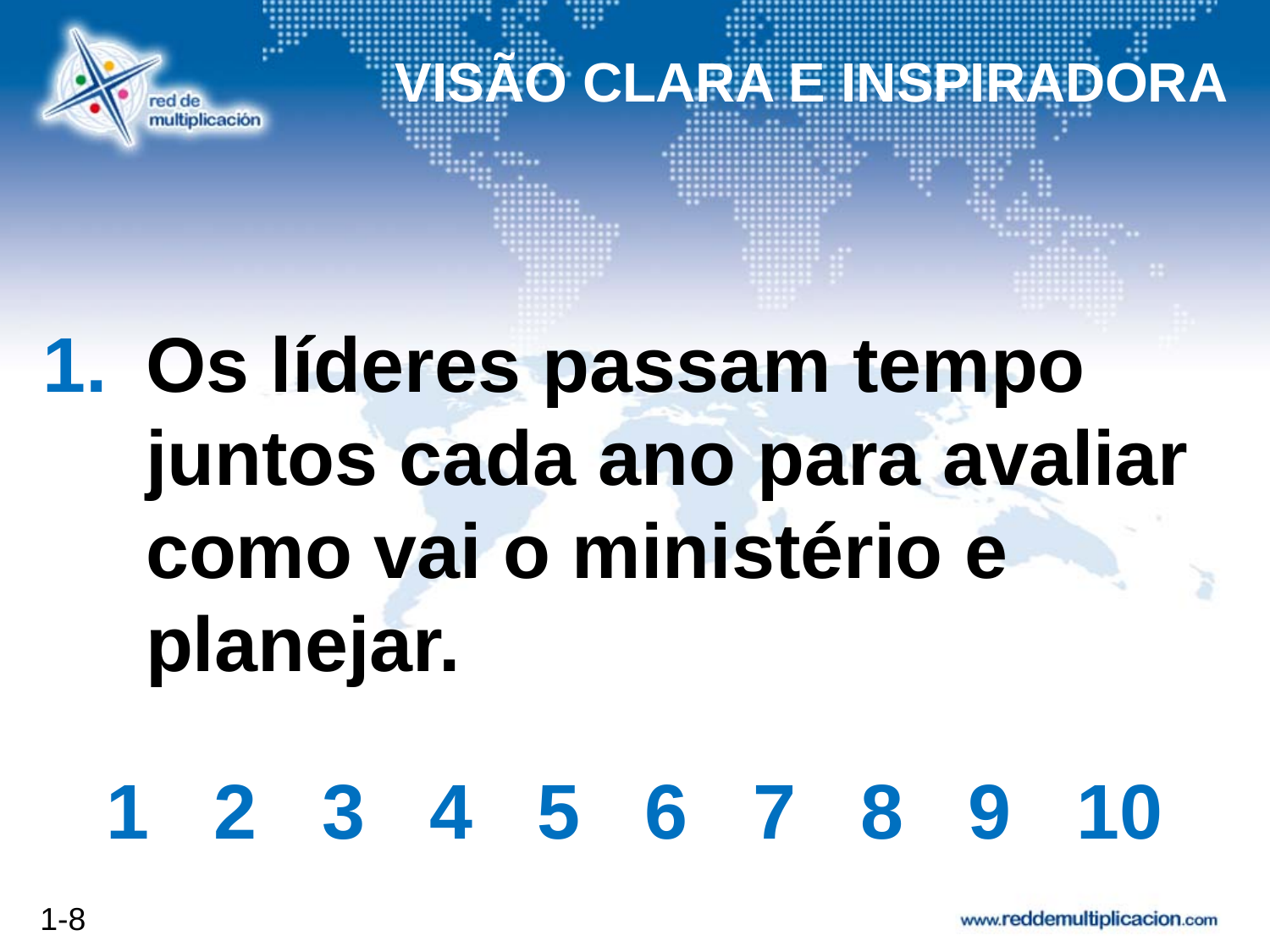

VISÃO CLARA E INSPIRADORA
# Os líderes passam tempo juntos cada ano para avaliar como vai o ministério e planejar.
1   2   3   4   5   6   7   8   9   10
1-8